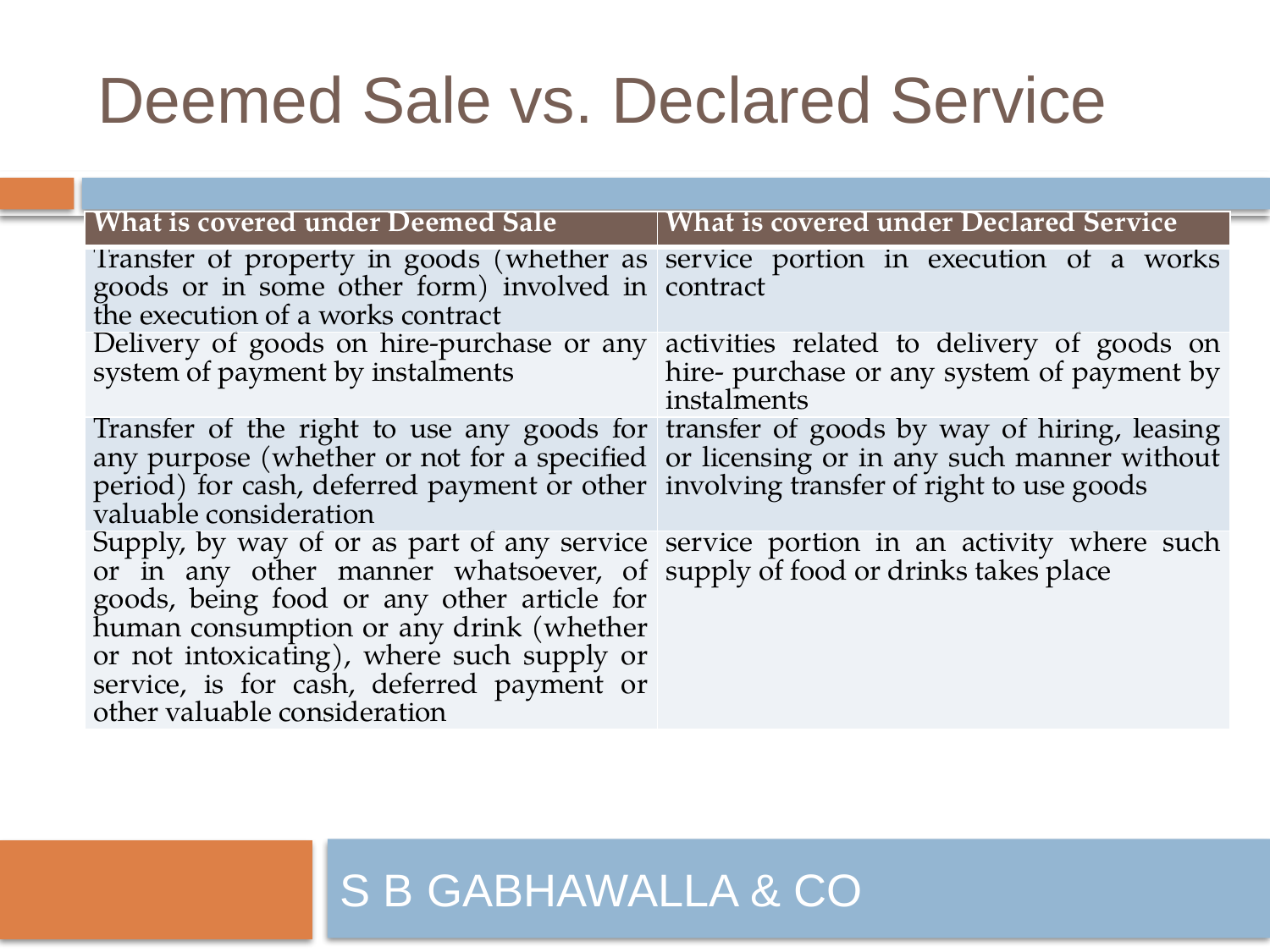

# Deemed Sale vs. Declared Service
| What is covered under Deemed Sale | What is covered under Declared Service |
| --- | --- |
| Transfer of property in goods (whether as goods or in some other form) involved in the execution of a works contract | service portion in execution of a works contract |
| Delivery of goods on hire-purchase or any system of payment by instalments | activities related to delivery of goods on hire- purchase or any system of payment by instalments |
| Transfer of the right to use any goods for any purpose (whether or not for a specified period) for cash, deferred payment or other valuable consideration | transfer of goods by way of hiring, leasing or licensing or in any such manner without involving transfer of right to use goods |
| Supply, by way of or as part of any service or in any other manner whatsoever, of goods, being food or any other article for human consumption or any drink (whether or not intoxicating), where such supply or service, is for cash, deferred payment or other valuable consideration | service portion in an activity where such supply of food or drinks takes place |